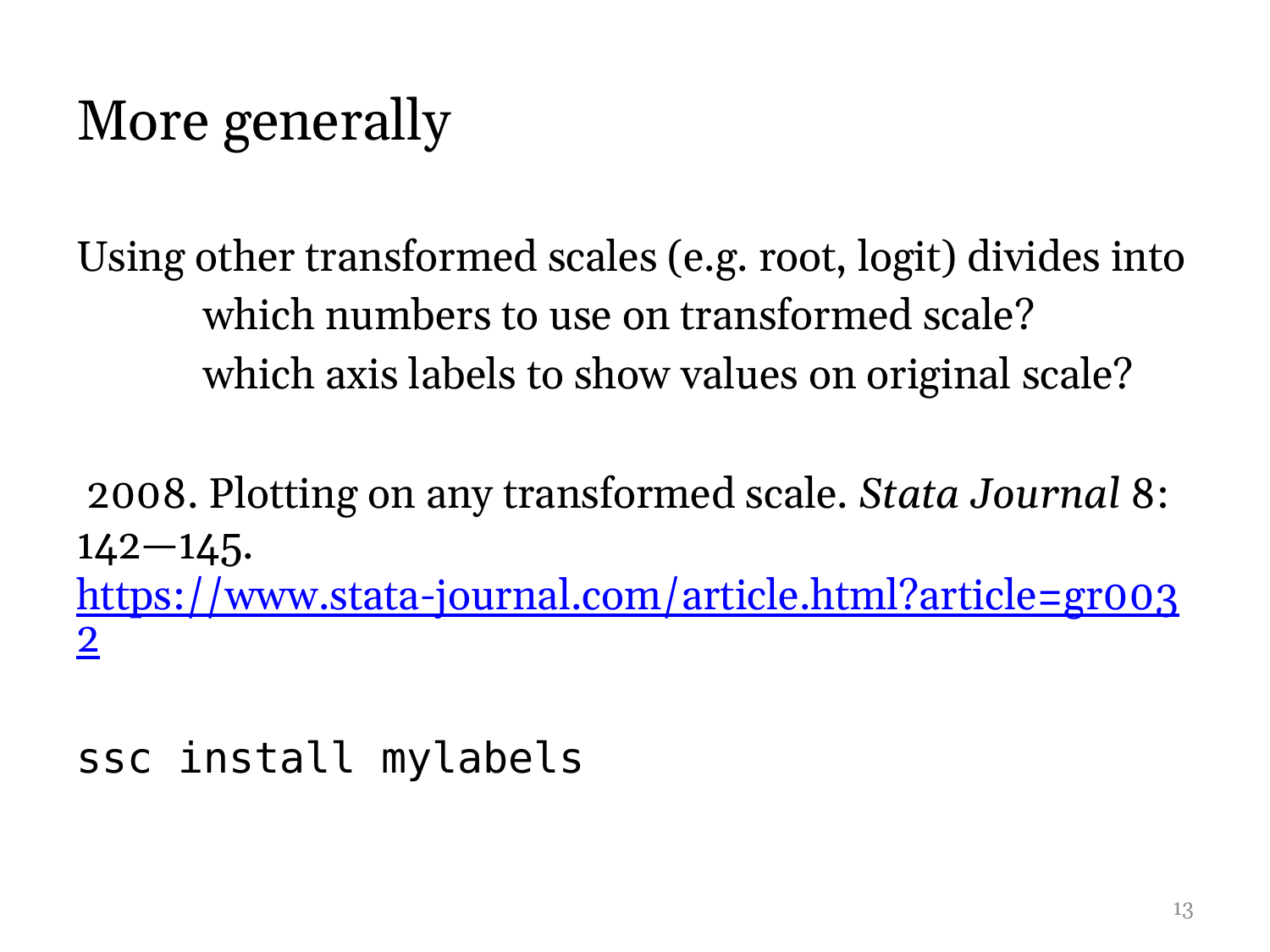

# More generally
Using other transformed scales (e.g. root, logit) divides into
	which numbers to use on transformed scale?
	which axis labels to show values on original scale?

 2008. Plotting on any transformed scale. Stata Journal 8: 142—145.  https://www.stata-journal.com/article.html?article=gr0032

ssc install mylabels
13